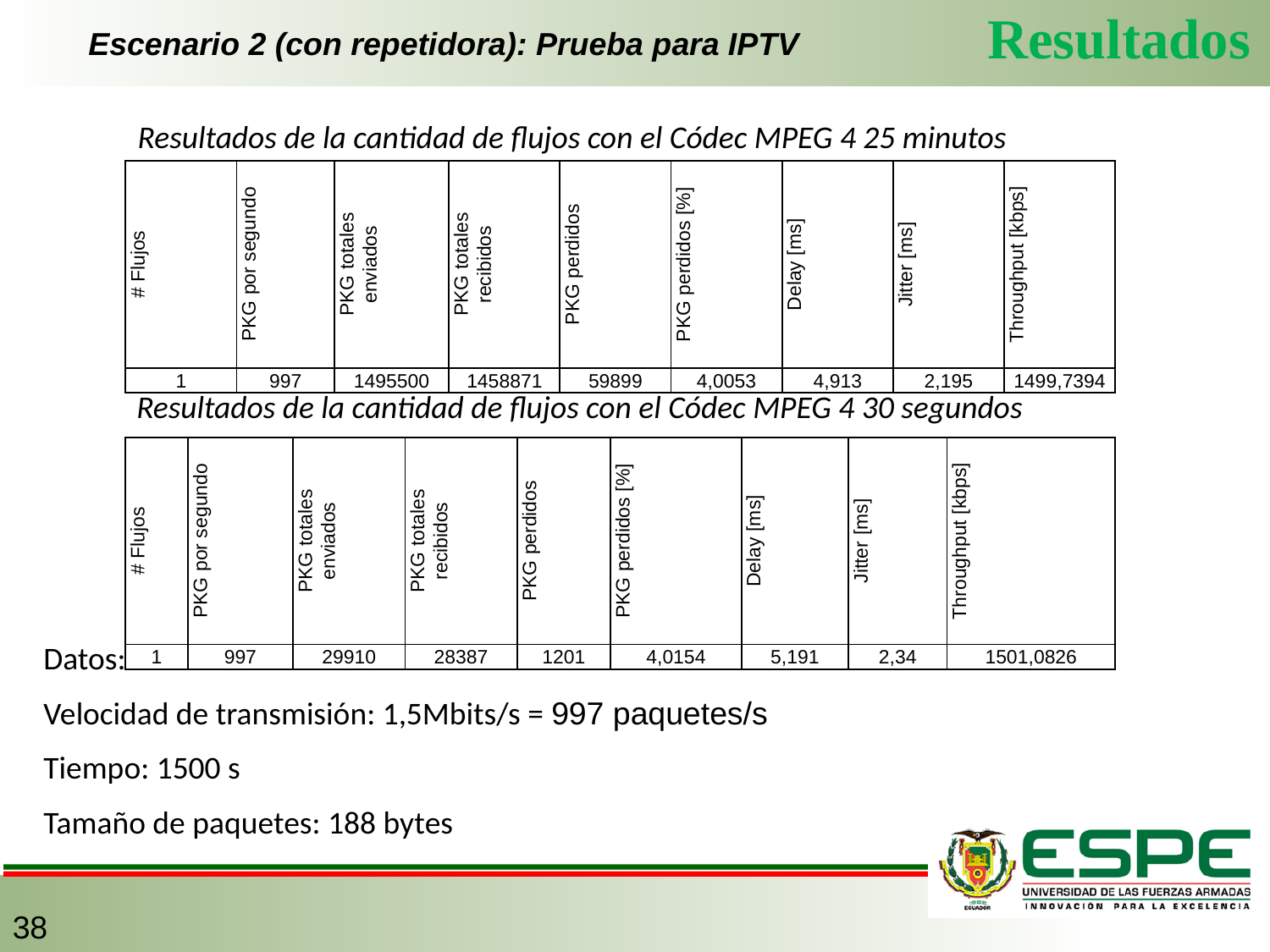

Resultados
# Escenario 2 (con repetidora): Prueba para IPTV
Resultados de la cantidad de flujos con el Códec MPEG 4 25 minutos
| # Flujos | PKG por segundo | PKG totales enviados | PKG totales recibidos | PKG perdidos | PKG perdidos [%] | Delay [ms] | Jitter [ms] | Throughput [kbps] |
| --- | --- | --- | --- | --- | --- | --- | --- | --- |
| 1 | 997 | 1495500 | 1458871 | 59899 | 4,0053 | 4,913 | 2,195 | 1499,7394 |
Resultados de la cantidad de flujos con el Códec MPEG 4 30 segundos

| # Flujos | PKG por segundo | PKG totales enviados | PKG totales recibidos | PKG perdidos | PKG perdidos [%] | Delay [ms] | Jitter [ms] | Throughput [kbps] |
| --- | --- | --- | --- | --- | --- | --- | --- | --- |
| 1 | 997 | 29910 | 28387 | 1201 | 4,0154 | 5,191 | 2,34 | 1501,0826 |
Datos:
Velocidad de transmisión: 1,5Mbits/s = 997 paquetes/s
Tiempo: 1500 s
Tamaño de paquetes: 188 bytes
38